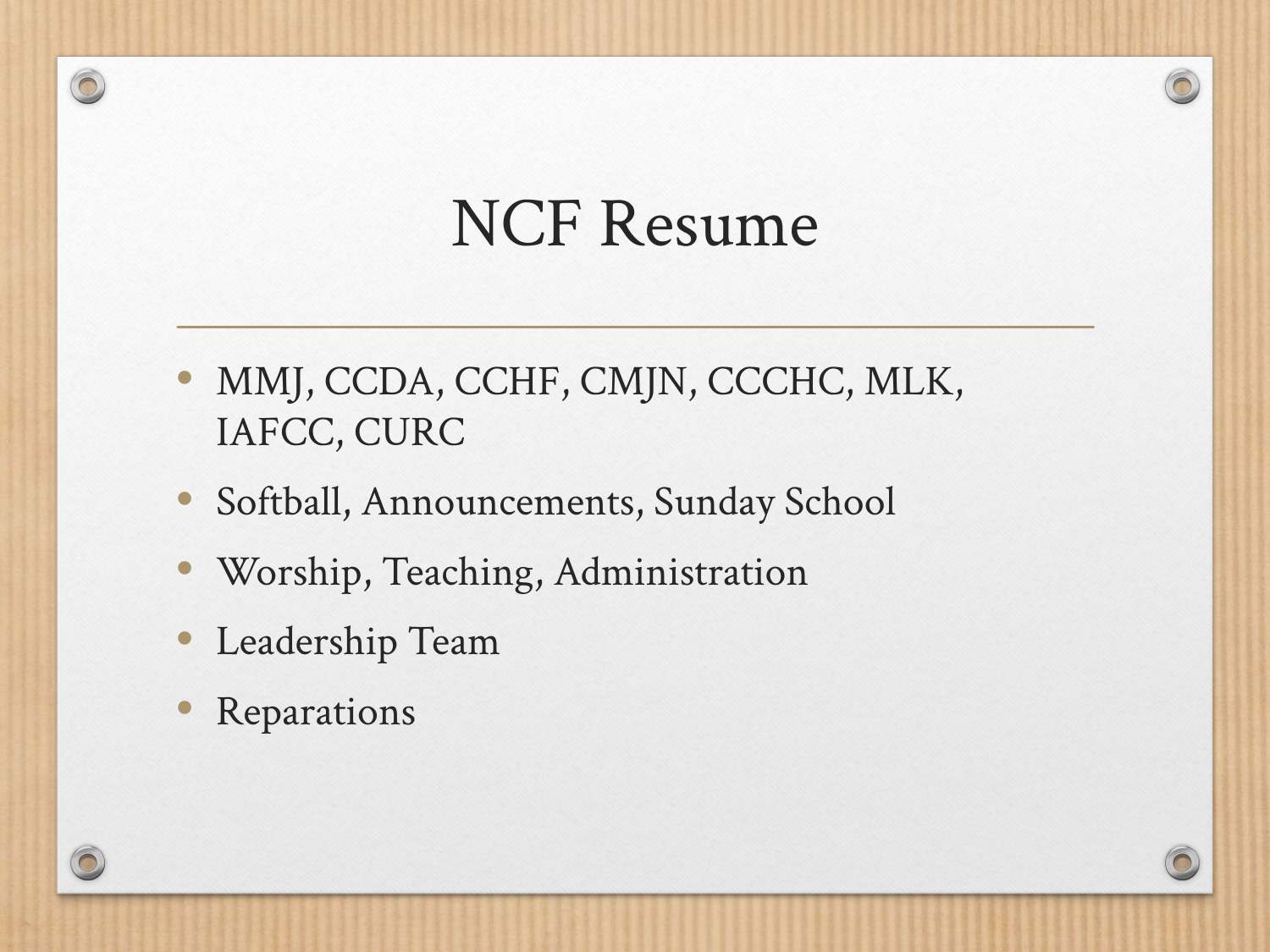

# NCF Resume
MMJ, CCDA, CCHF, CMJN, CCCHC, MLK, IAFCC, CURC
Softball, Announcements, Sunday School
Worship, Teaching, Administration
Leadership Team
Reparations